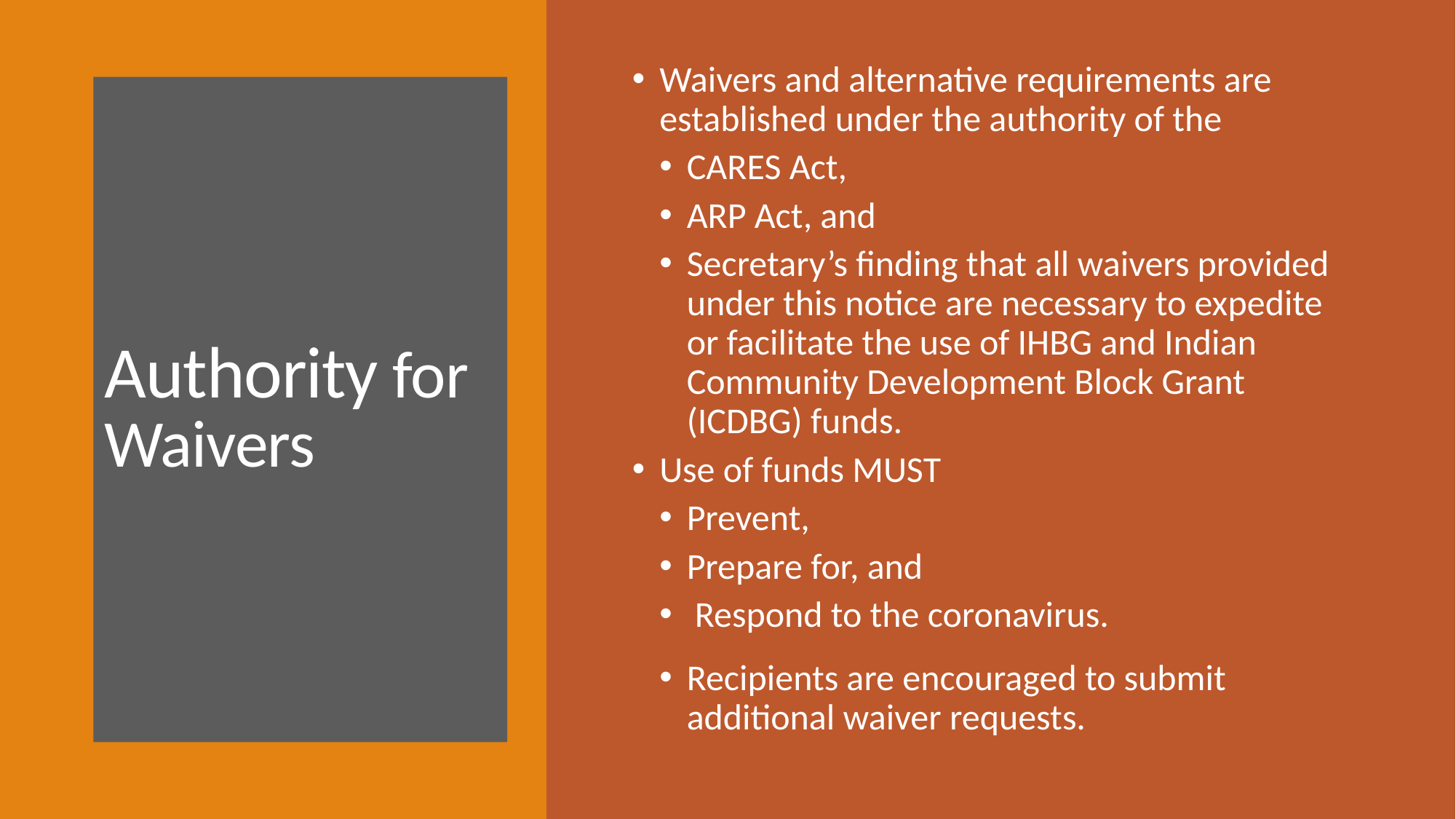

Waivers and alternative requirements are established under the authority of the
CARES Act,
ARP Act, and
Secretary’s finding that all waivers provided under this notice are necessary to expedite or facilitate the use of IHBG and Indian Community Development Block Grant (ICDBG) funds.
Use of funds MUST
Prevent,
Prepare for, and
 Respond to the coronavirus.
Recipients are encouraged to submit additional waiver requests.
# Authority for Waivers
12